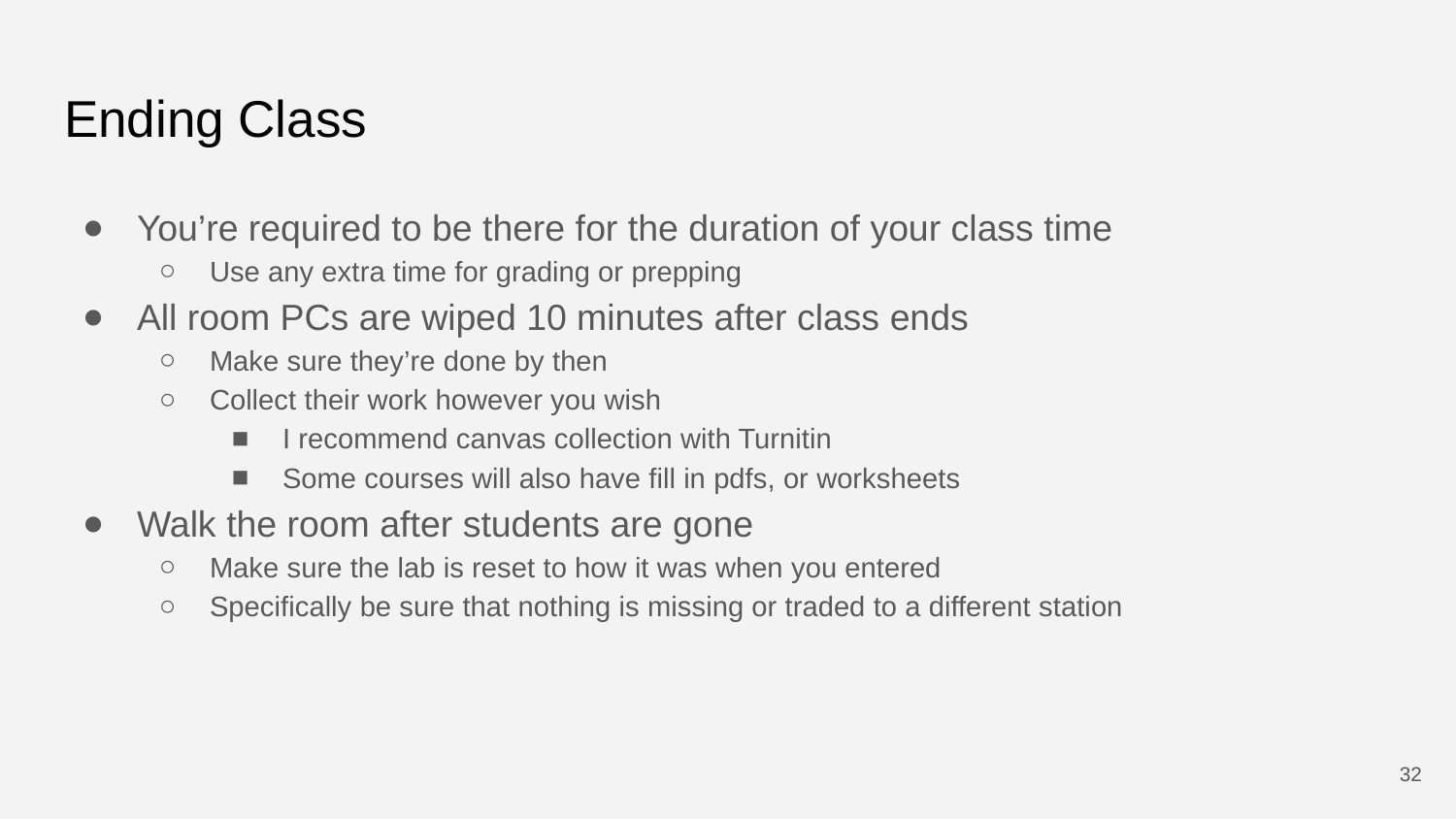

# Ending Class
You’re required to be there for the duration of your class time
Use any extra time for grading or prepping
All room PCs are wiped 10 minutes after class ends
Make sure they’re done by then
Collect their work however you wish
I recommend canvas collection with Turnitin
Some courses will also have fill in pdfs, or worksheets
Walk the room after students are gone
Make sure the lab is reset to how it was when you entered
Specifically be sure that nothing is missing or traded to a different station
32